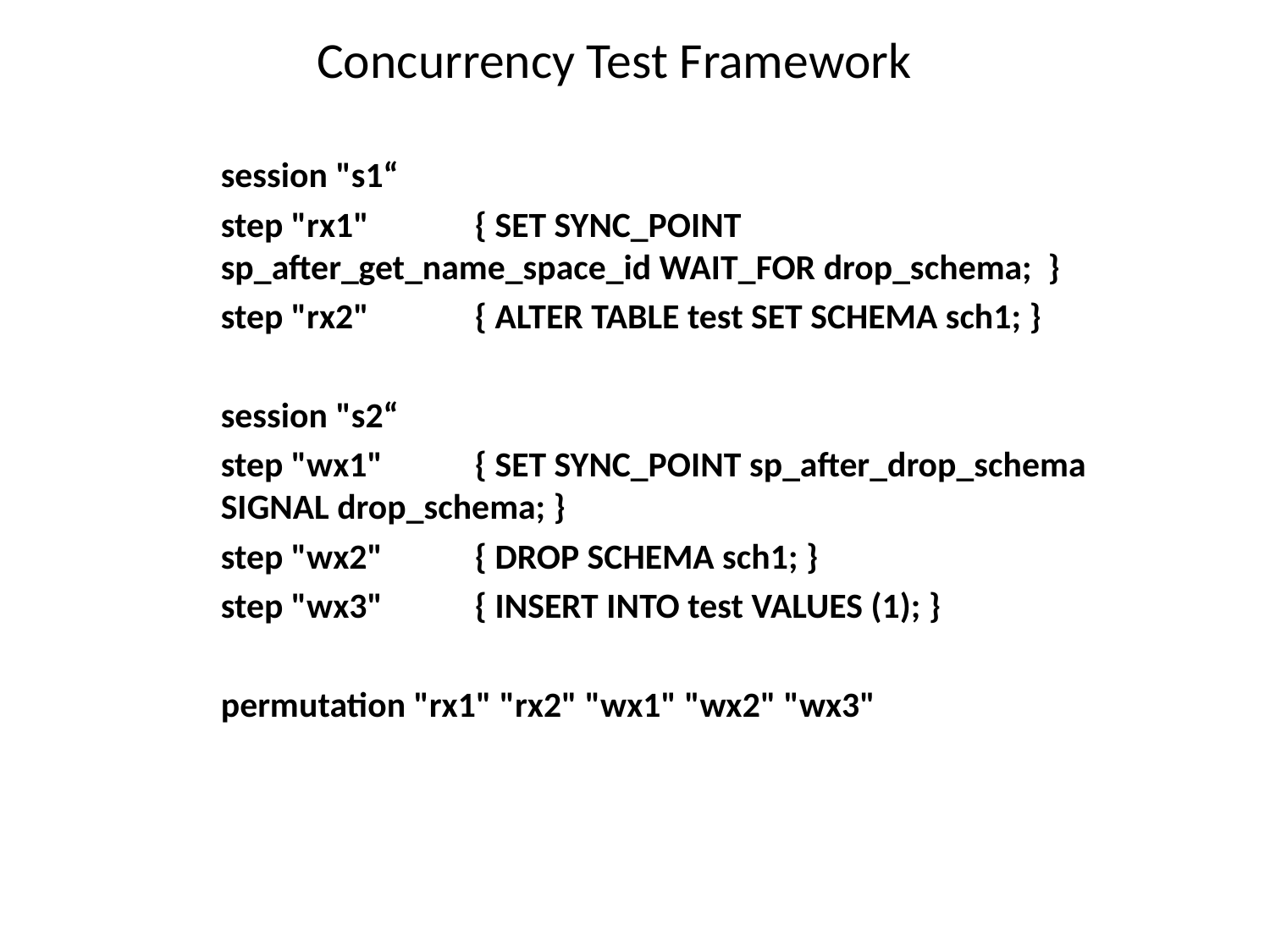

# Concurrency Test Framework
	session "s1“
	step "rx1"	{ SET SYNC_POINT sp_after_get_name_space_id WAIT_FOR drop_schema;  }
	step "rx2"	{ ALTER TABLE test SET SCHEMA sch1; }

	session "s2“
	step "wx1"	{ SET SYNC_POINT sp_after_drop_schema SIGNAL drop_schema; }
	step "wx2"	{ DROP SCHEMA sch1; }
	step "wx3"	{ INSERT INTO test VALUES (1); }

	permutation "rx1" "rx2" "wx1" "wx2" "wx3"